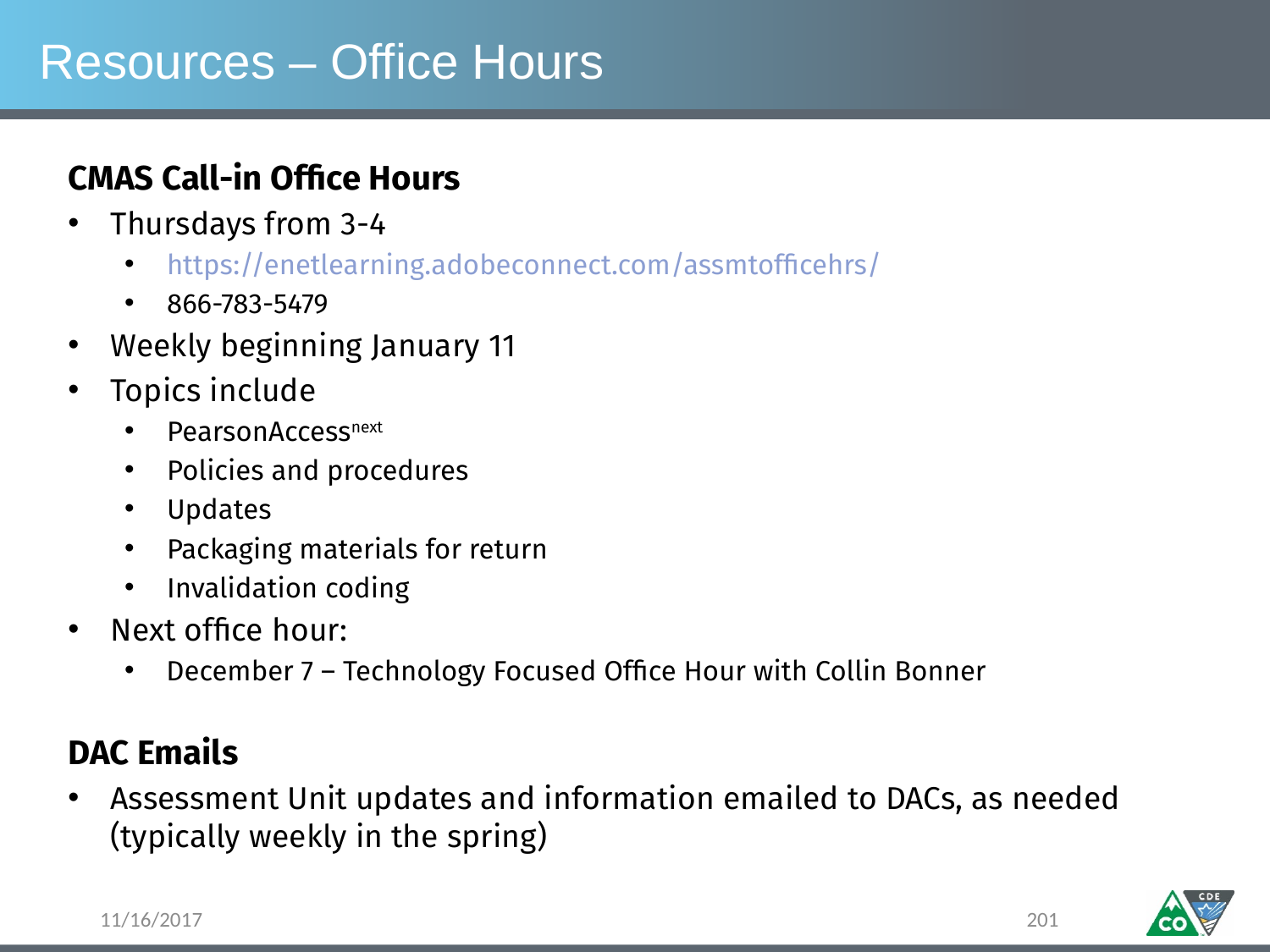

# Resources – Office Hours
CMAS Call-in Office Hours
Thursdays from 3-4
https://enetlearning.adobeconnect.com/assmtofficehrs/
866-783-5479
Weekly beginning January 11
Topics include
PearsonAccessnext
Policies and procedures
Updates
Packaging materials for return
Invalidation coding
Next office hour:
December 7 – Technology Focused Office Hour with Collin Bonner

DAC Emails
Assessment Unit updates and information emailed to DACs, as needed (typically weekly in the spring)